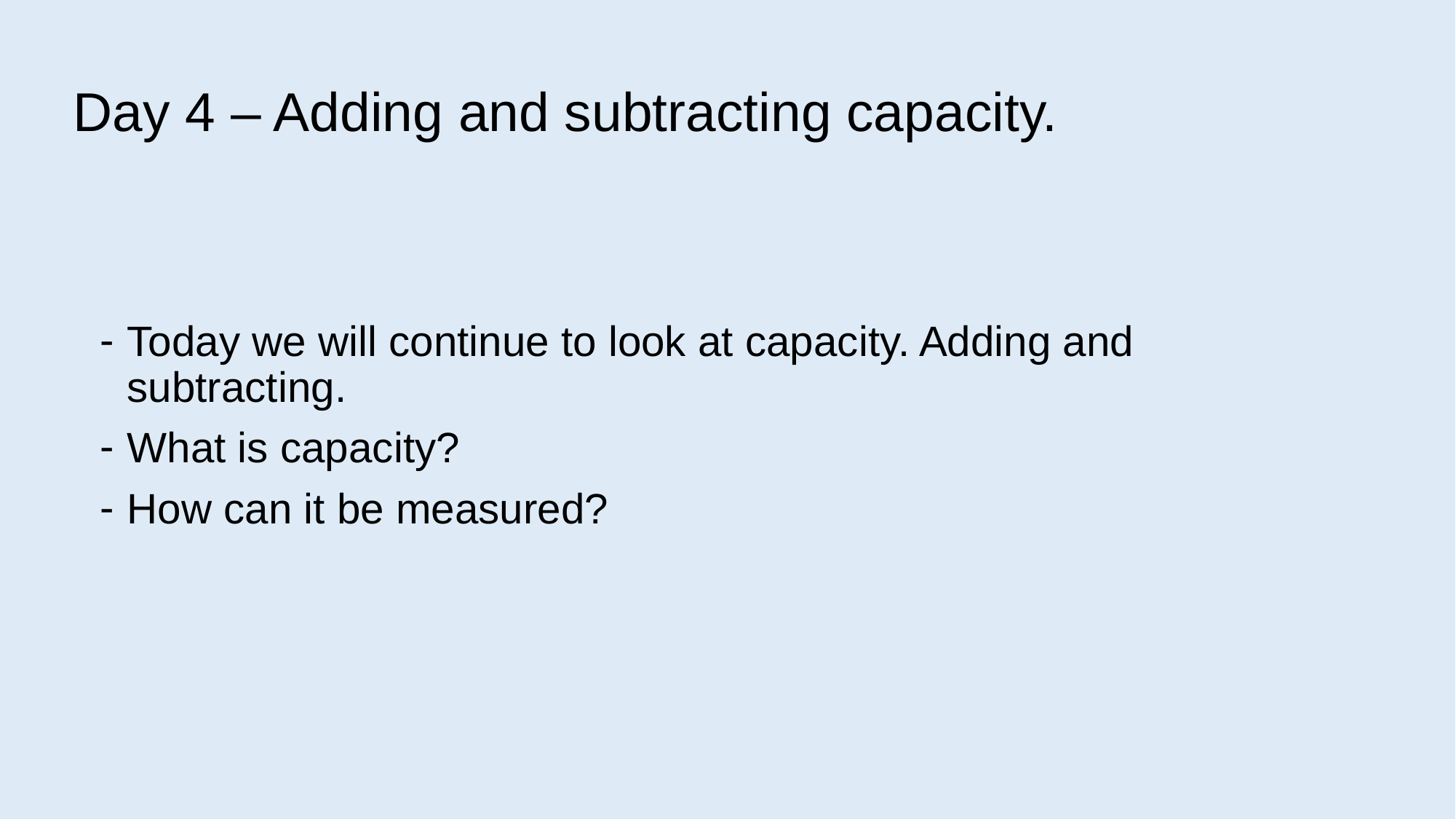

# Day 4 – Adding and subtracting capacity.

Today we will continue to look at capacity. Adding and subtracting.
What is capacity?
How can it be measured?